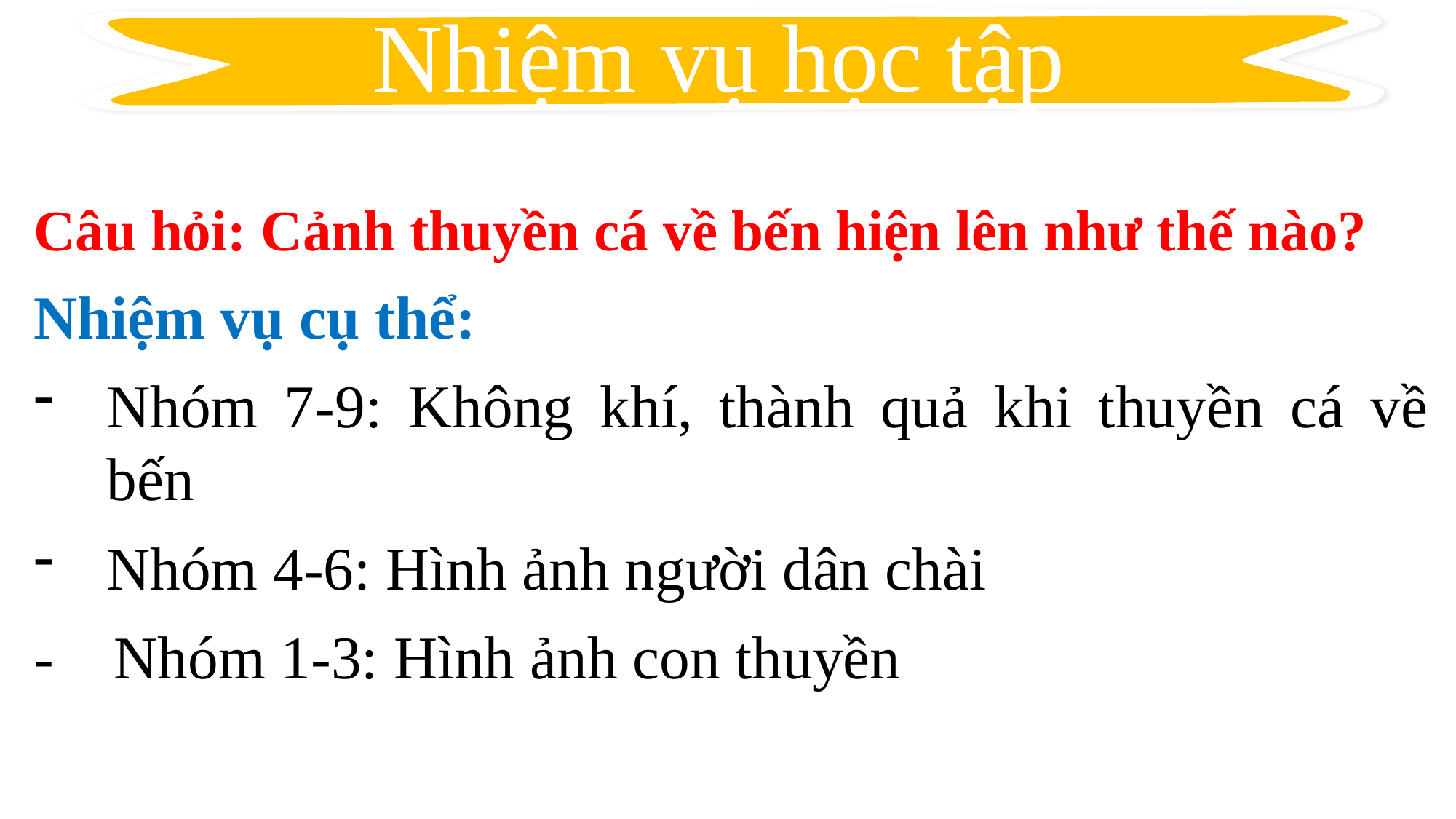

Nhiệm vụ học tập

Câu hỏi: Cảnh thuyền cá về bến hiện lên như thế nào?
Nhiệm vụ cụ thể:
Nhóm 7-9: Không khí, thành quả khi thuyền cá về bến
Nhóm 4-6: Hình ảnh người dân chài
-    Nhóm 1-3: Hình ảnh con thuyền